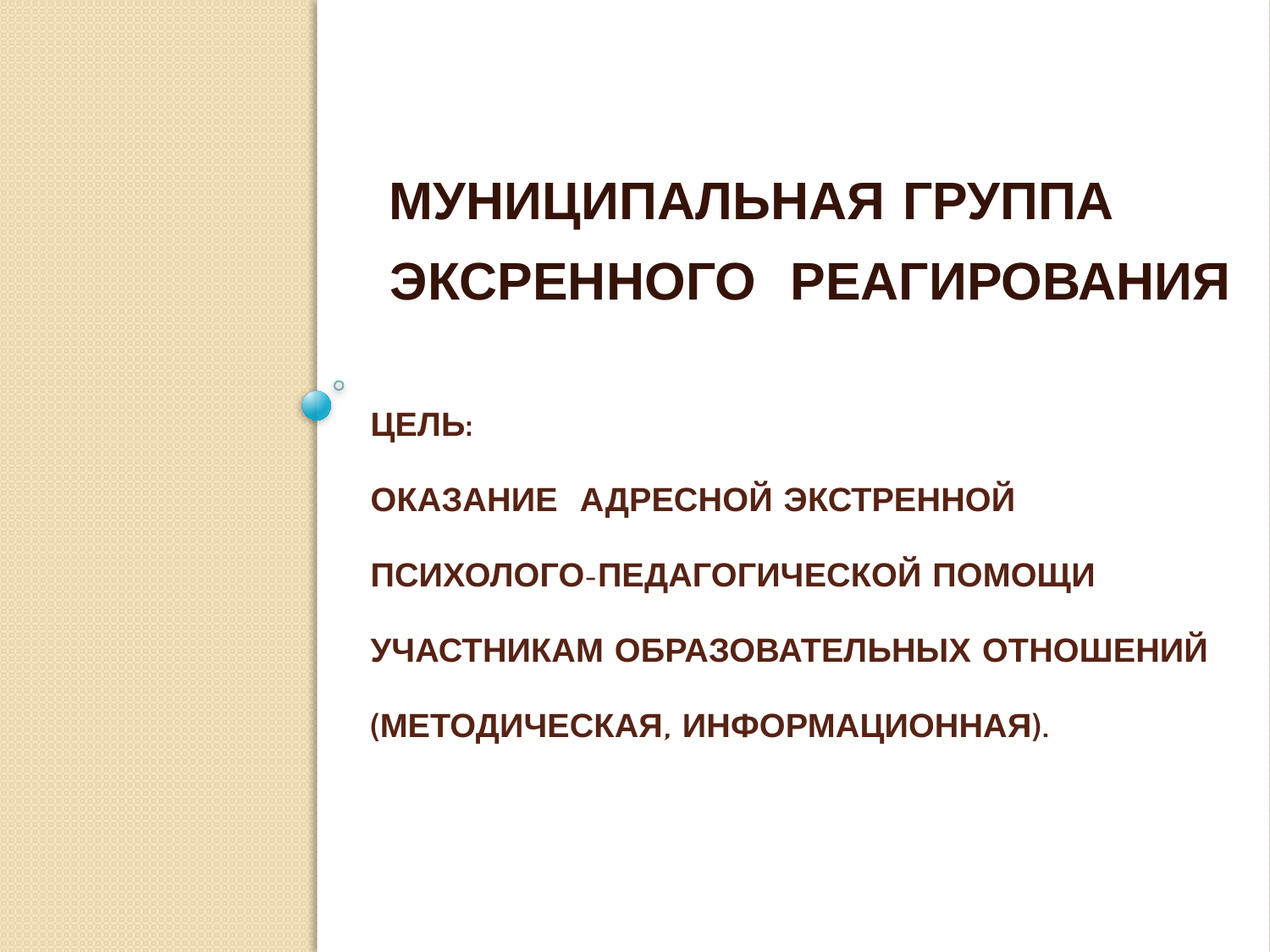

МУНИЦИПАЛЬНАЯ ГРУППА
 ЭКСРЕННОГО  РЕАГИРОВАНИЯ

# ЦЕЛЬ: оказание  адресной экстренной психолого-педагогической помощи участникам образовательных отношений (методическая, информационная).